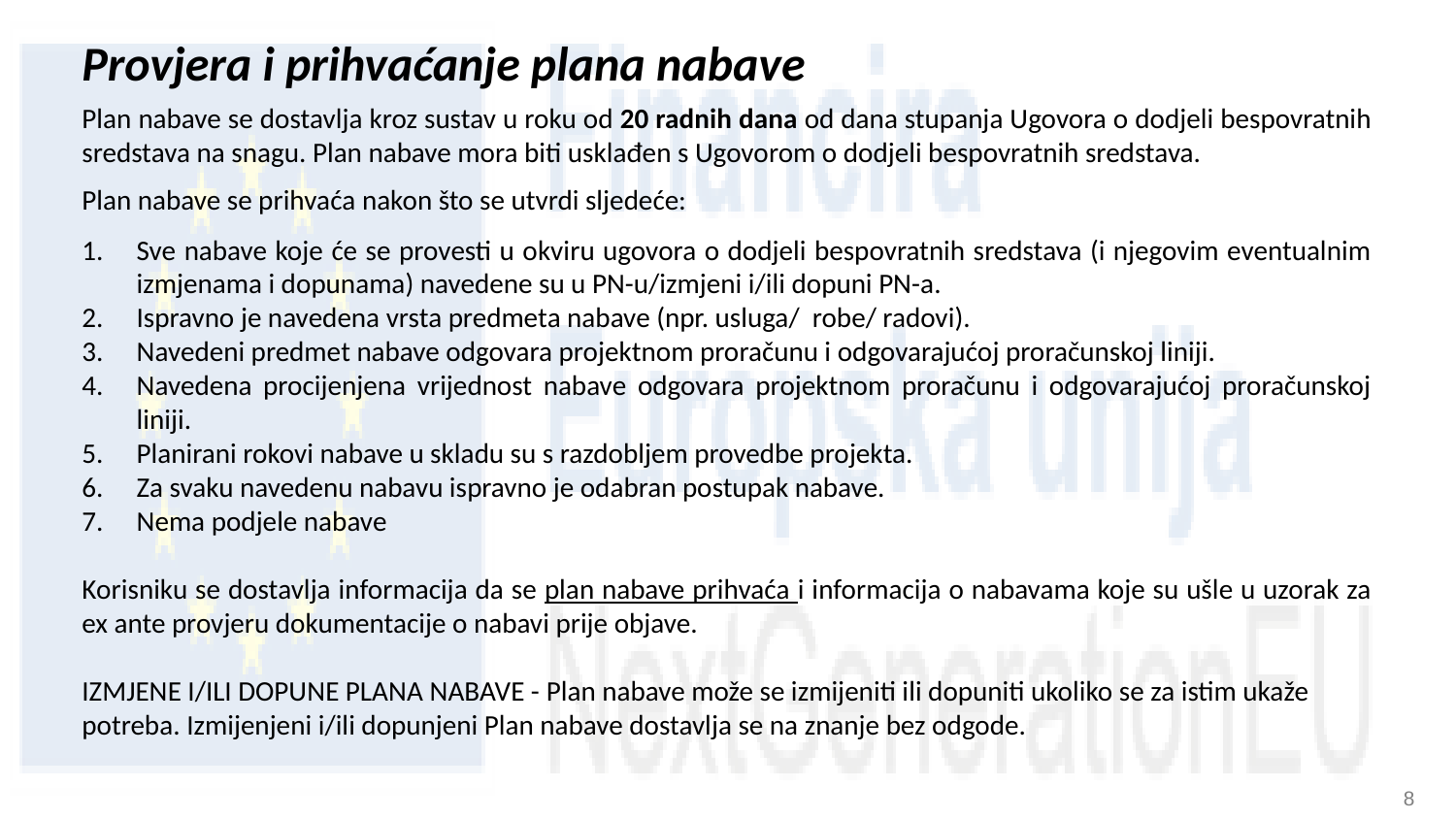

# Provjera i prihvaćanje plana nabave
Plan nabave se dostavlja kroz sustav u roku od 20 radnih dana od dana stupanja Ugovora o dodjeli bespovratnih sredstava na snagu. Plan nabave mora biti usklađen s Ugovorom o dodjeli bespovratnih sredstava.
Plan nabave se prihvaća nakon što se utvrdi sljedeće:
Sve nabave koje će se provesti u okviru ugovora o dodjeli bespovratnih sredstava (i njegovim eventualnim izmjenama i dopunama) navedene su u PN-u/izmjeni i/ili dopuni PN-a.
Ispravno je navedena vrsta predmeta nabave (npr. usluga/  robe/ radovi).
Navedeni predmet nabave odgovara projektnom proračunu i odgovarajućoj proračunskoj liniji.
Navedena procijenjena vrijednost nabave odgovara projektnom proračunu i odgovarajućoj proračunskoj liniji.
Planirani rokovi nabave u skladu su s razdobljem provedbe projekta.
Za svaku navedenu nabavu ispravno je odabran postupak nabave.
Nema podjele nabave

Korisniku se dostavlja informacija da se plan nabave prihvaća i informacija o nabavama koje su ušle u uzorak za ex ante provjeru dokumentacije o nabavi prije objave.

IZMJENE I/ILI DOPUNE PLANA NABAVE - Plan nabave može se izmijeniti ili dopuniti ukoliko se za istim ukaže potreba. Izmijenjeni i/ili dopunjeni Plan nabave dostavlja se na znanje bez odgode.

8